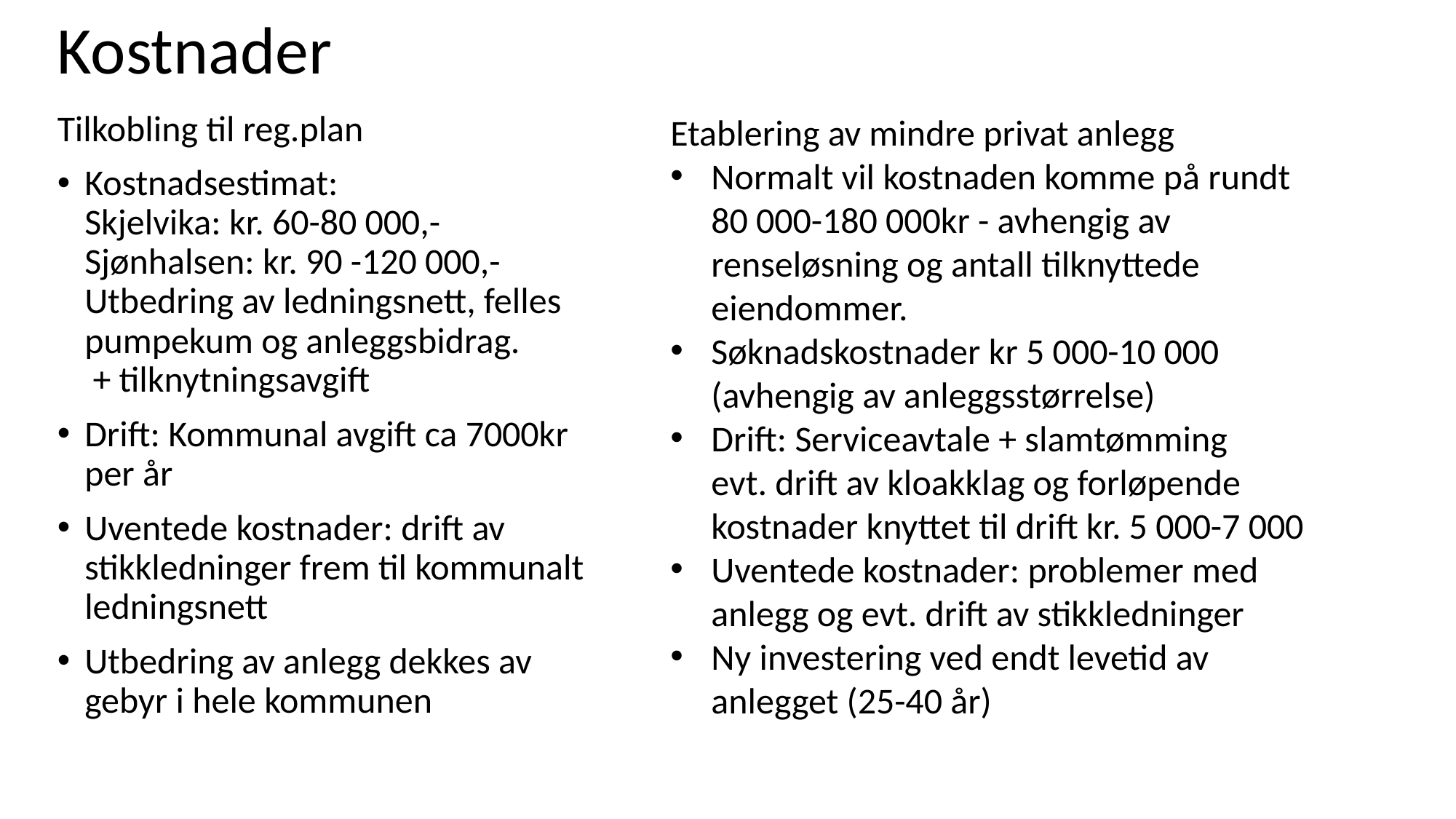

# Kostnader
Etablering av mindre privat anlegg
Normalt vil kostnaden komme på rundt 80 000-180 000kr - avhengig av renseløsning og antall tilknyttede eiendommer.
Søknadskostnader kr 5 000-10 000 (avhengig av anleggsstørrelse)
Drift: Serviceavtale + slamtømming
evt. drift av kloakklag og forløpende kostnader knyttet til drift kr. 5 000-7 000
Uventede kostnader: problemer med anlegg og evt. drift av stikkledninger
Ny investering ved endt levetid av anlegget (25-40 år)
Tilkobling til reg.plan
Kostnadsestimat:
Skjelvika: kr. 60-80 000,-
Sjønhalsen: kr. 90 -120 000,-
Utbedring av ledningsnett, felles pumpekum og anleggsbidrag.
 + tilknytningsavgift
Drift: Kommunal avgift ca 7000kr per år
Uventede kostnader: drift av stikkledninger frem til kommunalt ledningsnett
Utbedring av anlegg dekkes av gebyr i hele kommunen